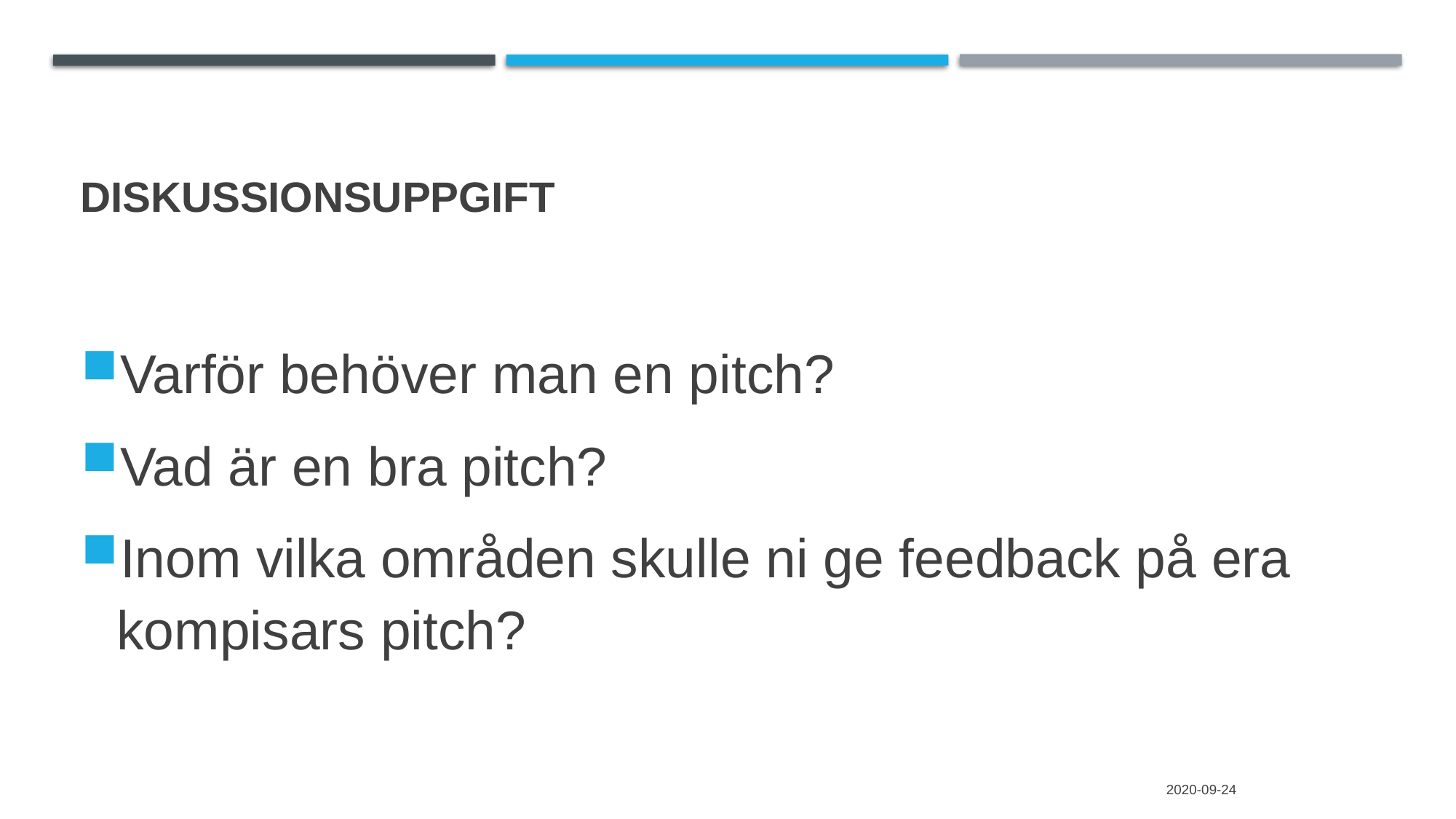

# Diskussionsuppgift
Varför behöver man en pitch?
Vad är en bra pitch?
Inom vilka områden skulle ni ge feedback på era kompisars pitch?
2020-09-24